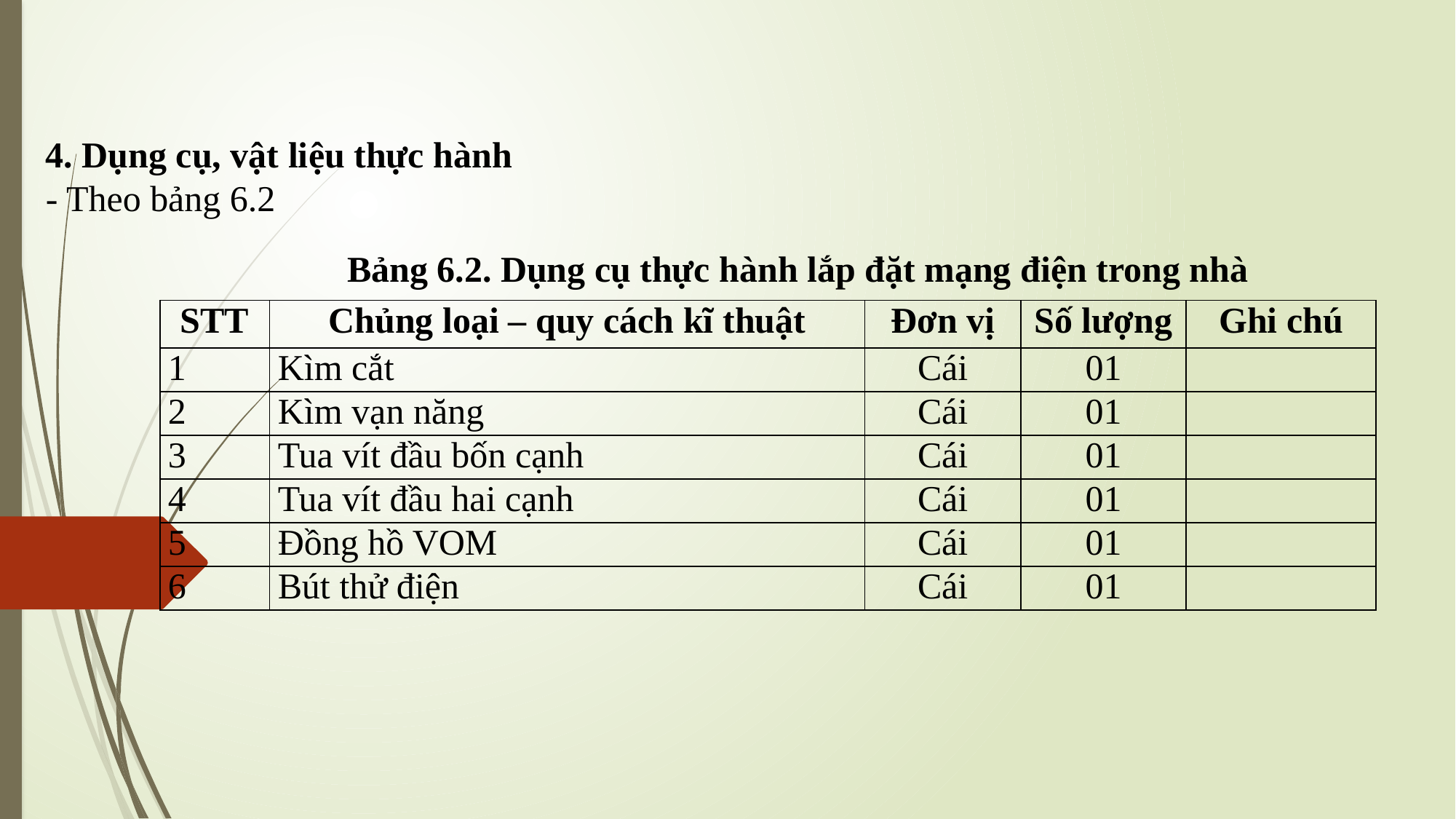

4. Dụng cụ, vật liệu thực hành
- Theo bảng 6.2
Bảng 6.2. Dụng cụ thực hành lắp đặt mạng điện trong nhà
| STT | Chủng loại – quy cách kĩ thuật | Đơn vị | Số lượng | Ghi chú |
| --- | --- | --- | --- | --- |
| 1 | Kìm cắt | Cái | 01 |  |
| 2 | Kìm vạn năng | Cái | 01 |  |
| 3 | Tua vít đầu bốn cạnh | Cái | 01 |  |
| 4 | Tua vít đầu hai cạnh | Cái | 01 |  |
| 5 | Đồng hồ VOM | Cái | 01 |  |
| 6 | Bút thử điện | Cái | 01 |  |